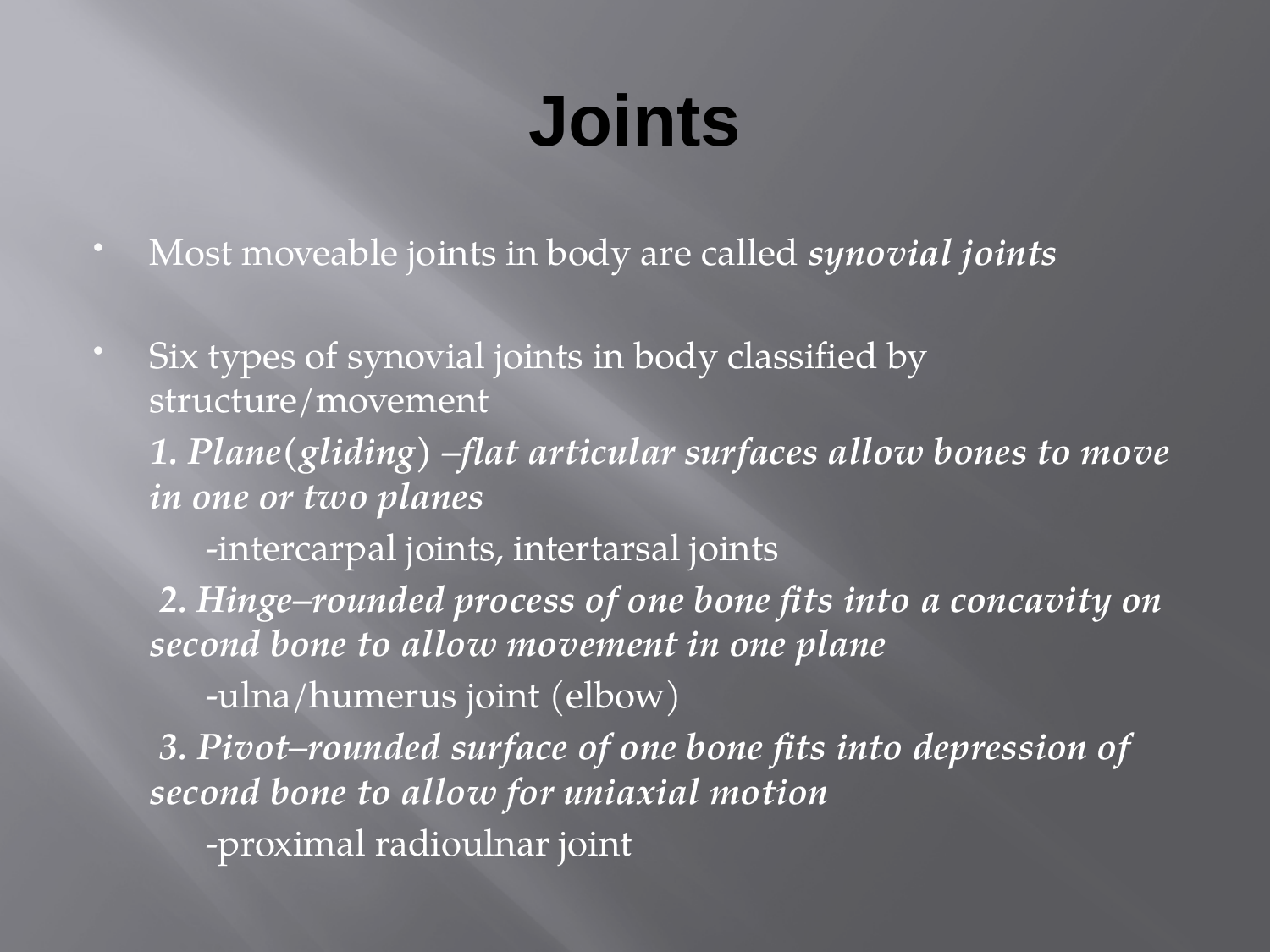

# Joints
Most moveable joints in body are called synovial joints

Six types of synovial joints in body classified by structure/movement
      1. Plane(gliding) –flat articular surfaces allow bones to move in one or two planes
            -intercarpal joints, intertarsal joints
       2. Hinge–rounded process of one bone fits into a concavity on second bone to allow movement in one plane
            -ulna/humerus joint (elbow)
       3. Pivot–rounded surface of one bone fits into depression of second bone to allow for uniaxial motion
            -proximal radioulnar joint